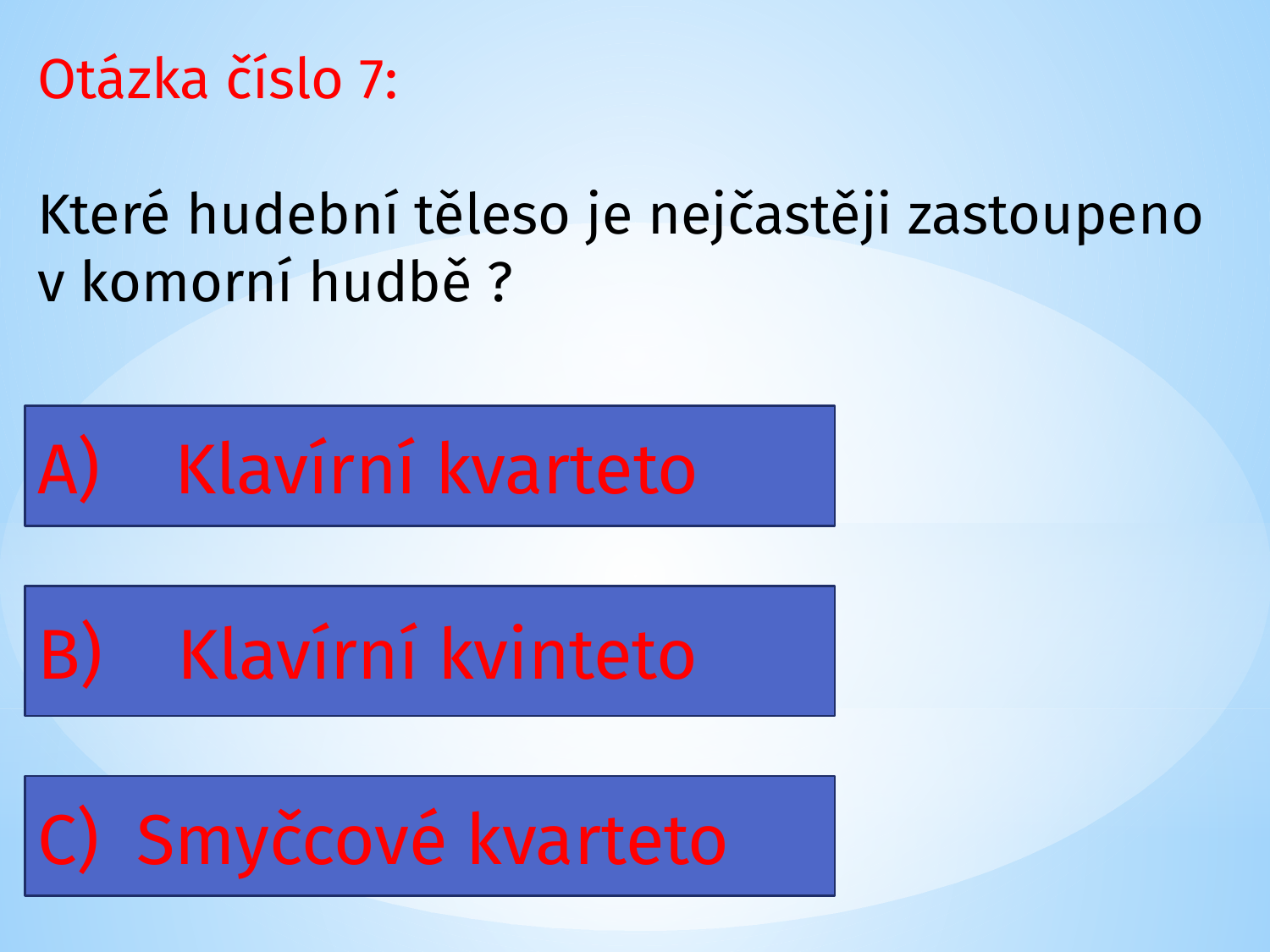

Otázka číslo 7:
Které hudební těleso je nejčastěji zastoupeno
v komorní hudbě ?
A)    Klavírní kvarteto
B)    Klavírní kvinteto
C)  Smyčcové kvarteto